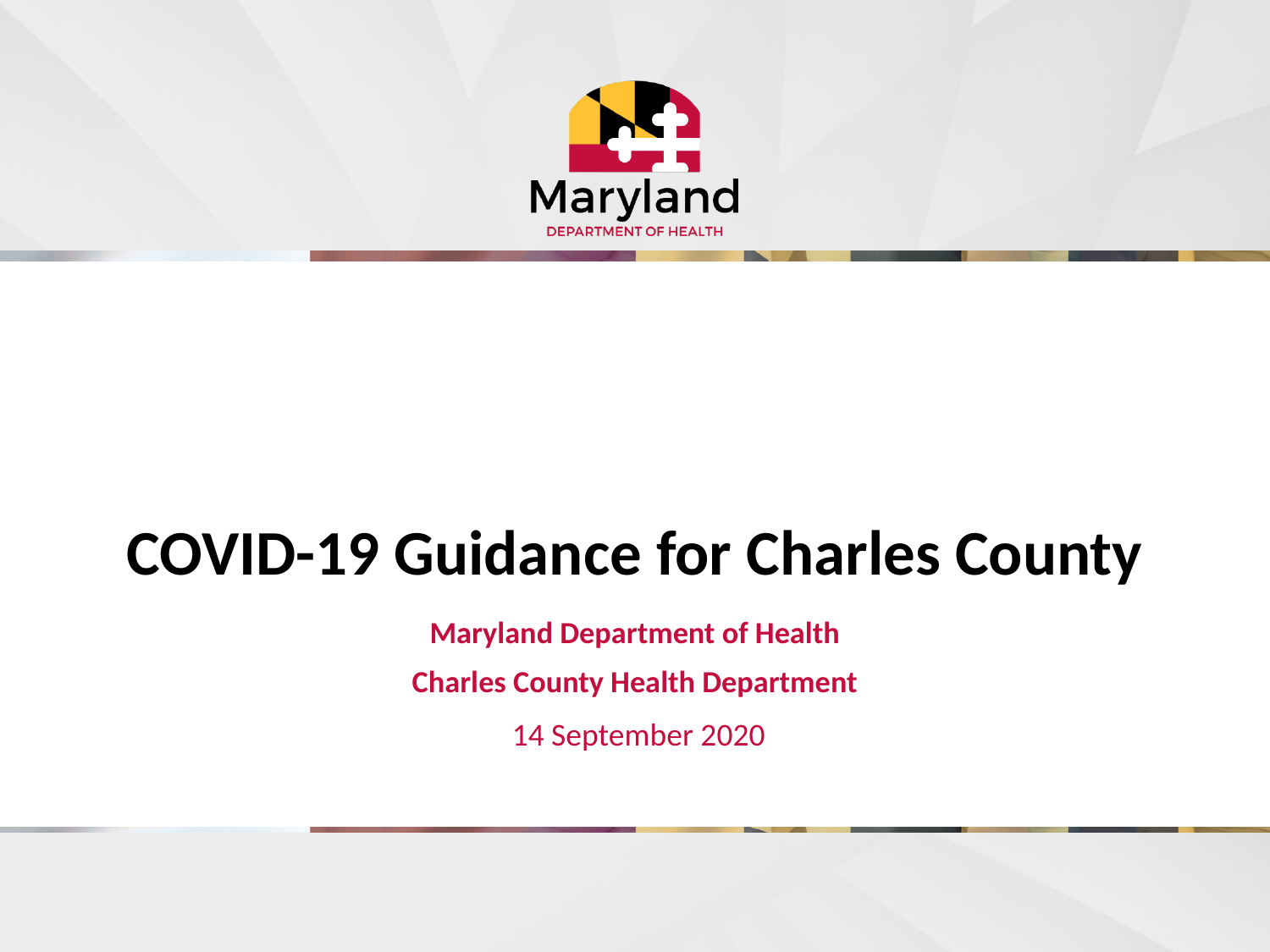

# COVID-19 Guidance for Charles County
Maryland Department of Health
Charles County Health Department
 14 September 2020